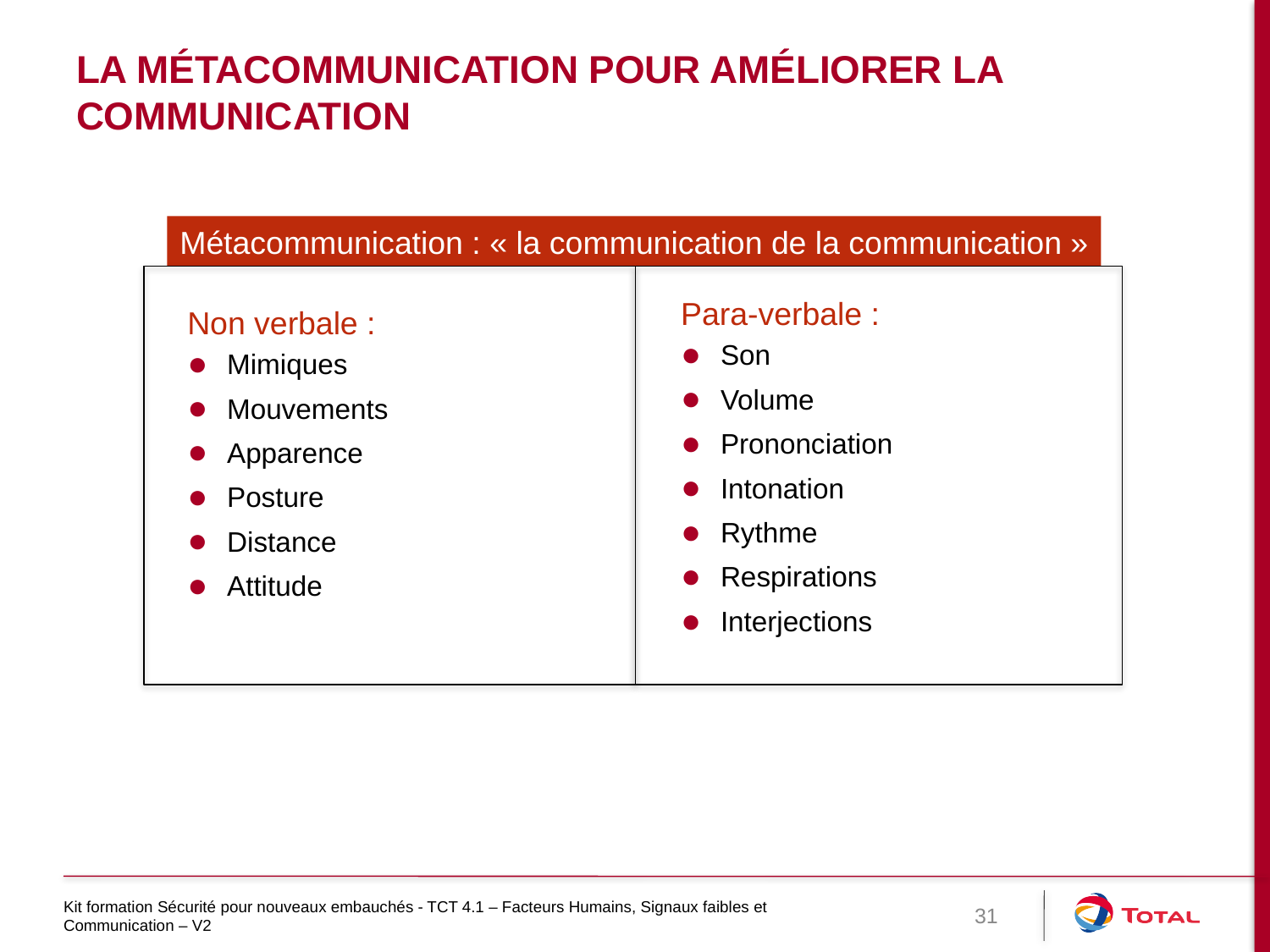

# La métacommunication pour améliorer la communication
Métacommunication : « la communication de la communication »

Para-verbale :
Son
Volume
Prononciation
Intonation
Rythme
Respirations
Interjections
Non verbale :
Mimiques
Mouvements
Apparence
Posture
Distance
Attitude
Kit formation Sécurité pour nouveaux embauchés - TCT 4.1 – Facteurs Humains, Signaux faibles et Communication – V2
31